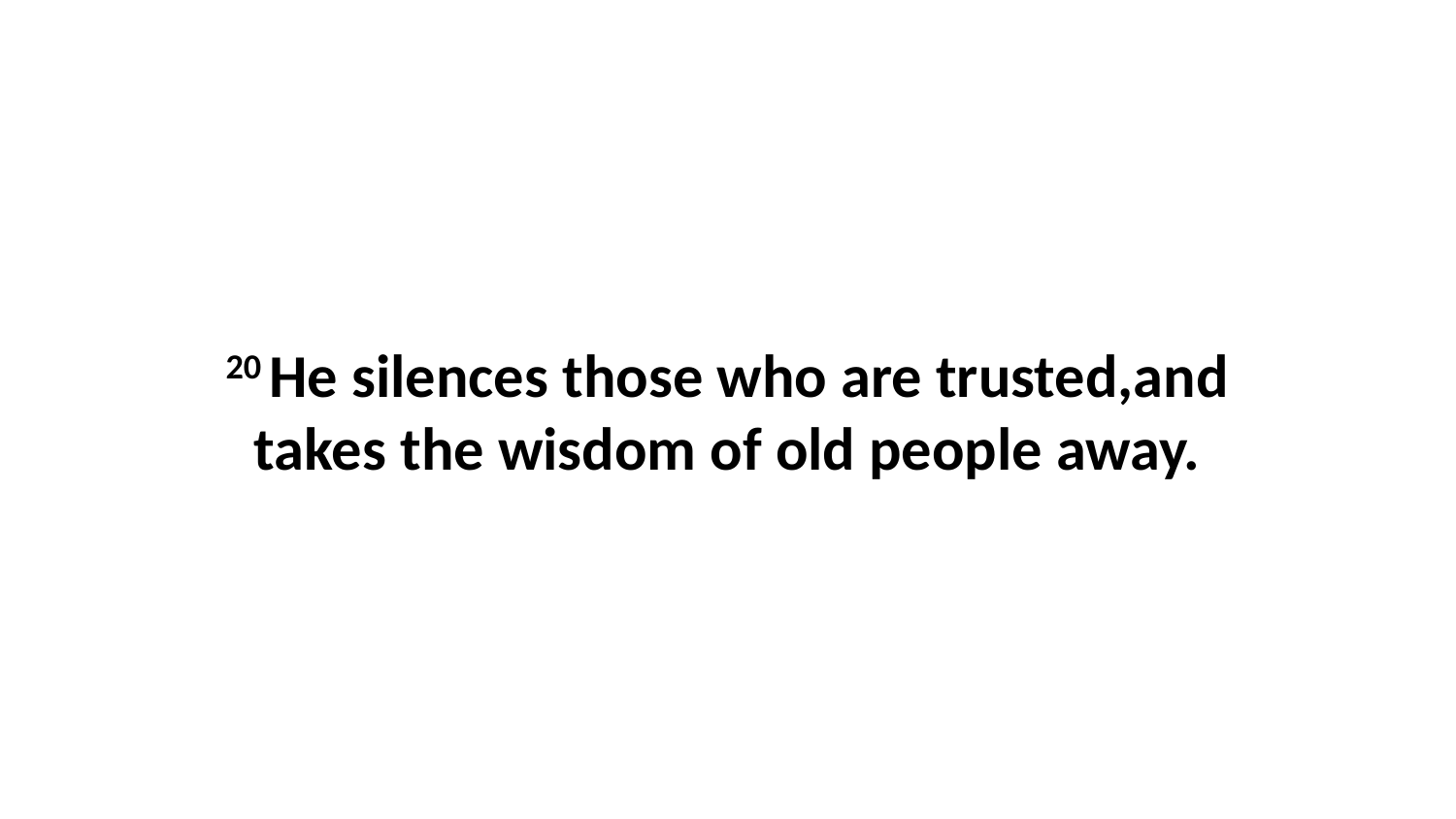

20 He silences those who are trusted,and takes the wisdom of old people away.